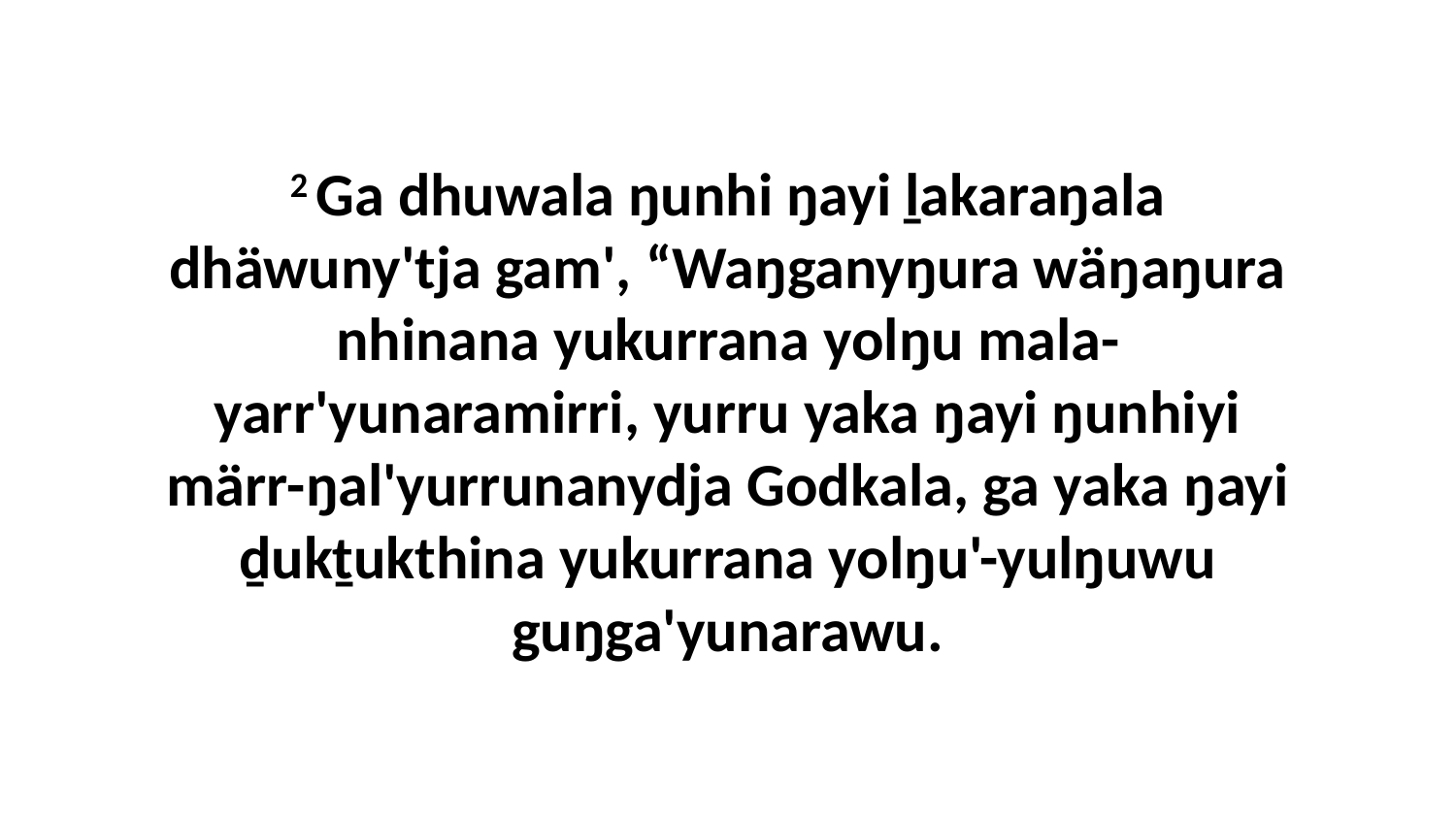

2 Ga dhuwala ŋunhi ŋayi ḻakaraŋala dhäwuny'tja gam', “Waŋganyŋura wäŋaŋura nhinana yukurrana yolŋu mala-yarr'yunaramirri, yurru yaka ŋayi ŋunhiyi märr-ŋal'yurrunanydja Godkala, ga yaka ŋayi ḏukṯukthina yukurrana yolŋu'-yulŋuwu guŋga'yunarawu.